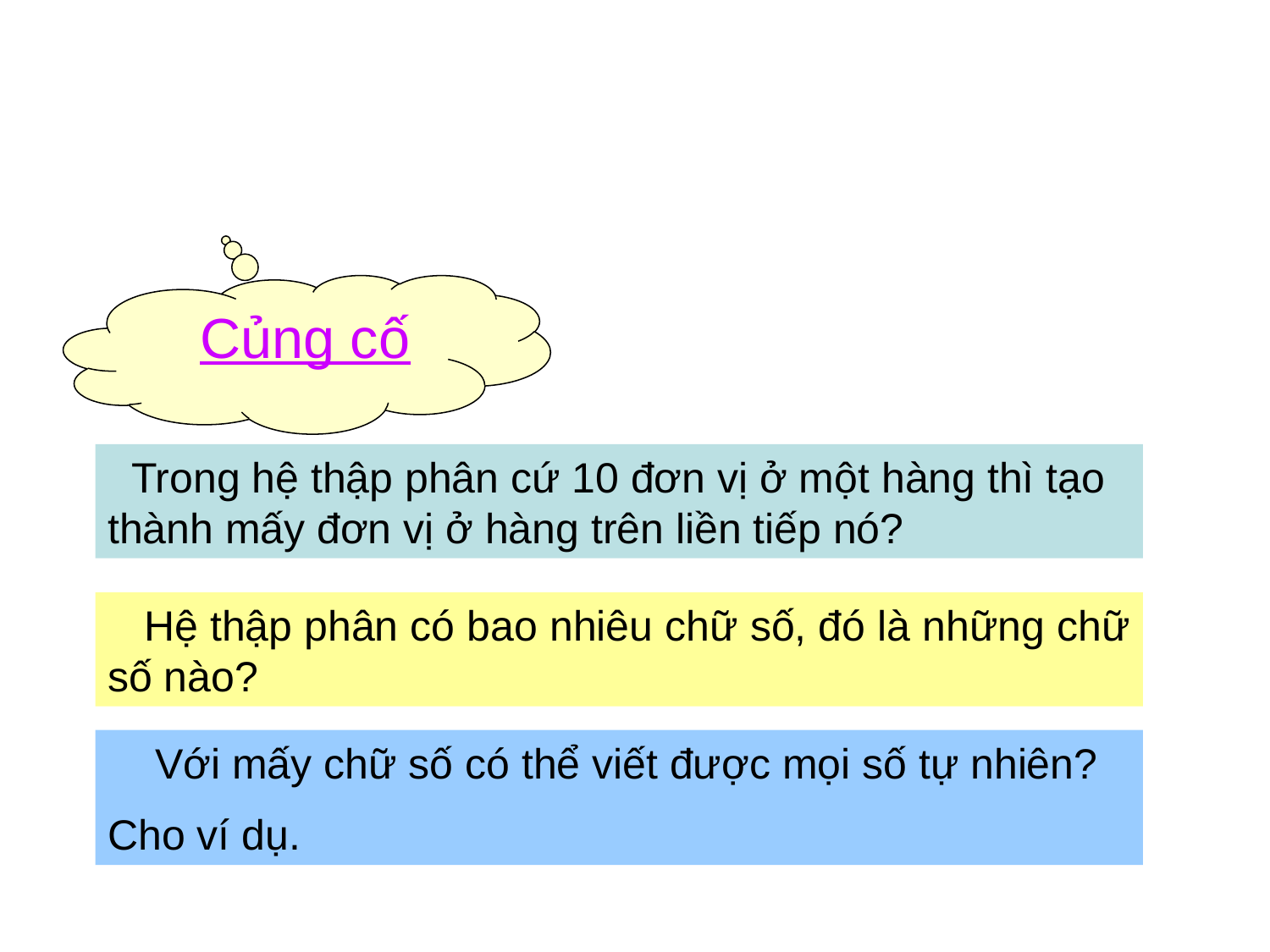

Củng cố
  Trong hệ thập phân cứ 10 đơn vị ở một hàng thì tạo thành mấy đơn vị ở hàng trên liền tiếp nó?
   Hệ thập phân có bao nhiêu chữ số, đó là những chữ số nào?
    Với mấy chữ số có thể viết được mọi số tự nhiên?
Cho ví dụ.